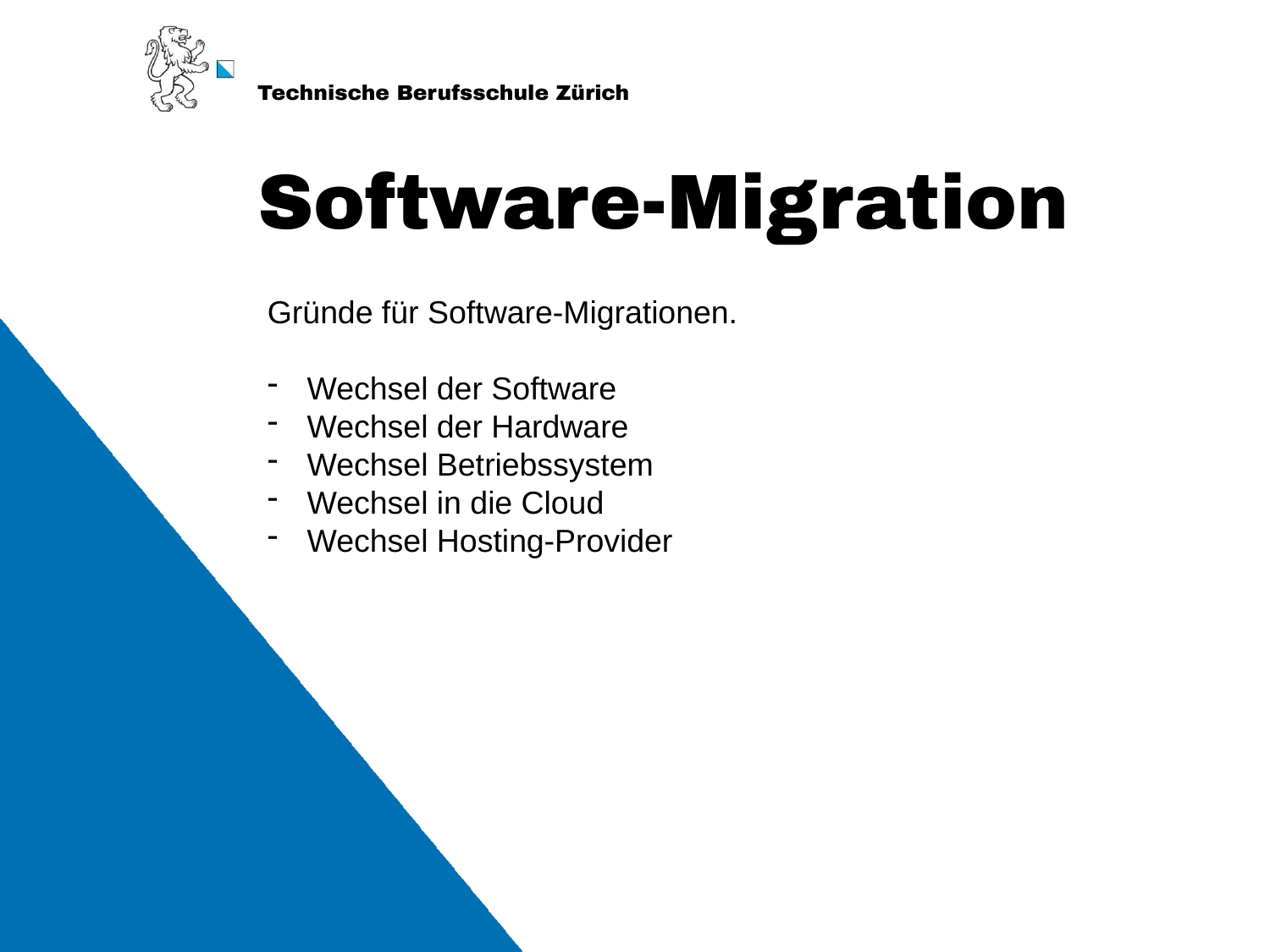

# Software-Migration
Gründe für Software-Migrationen.

Wechsel der Software
Wechsel der Hardware
Wechsel Betriebssystem
Wechsel in die Cloud
Wechsel Hosting-Provider